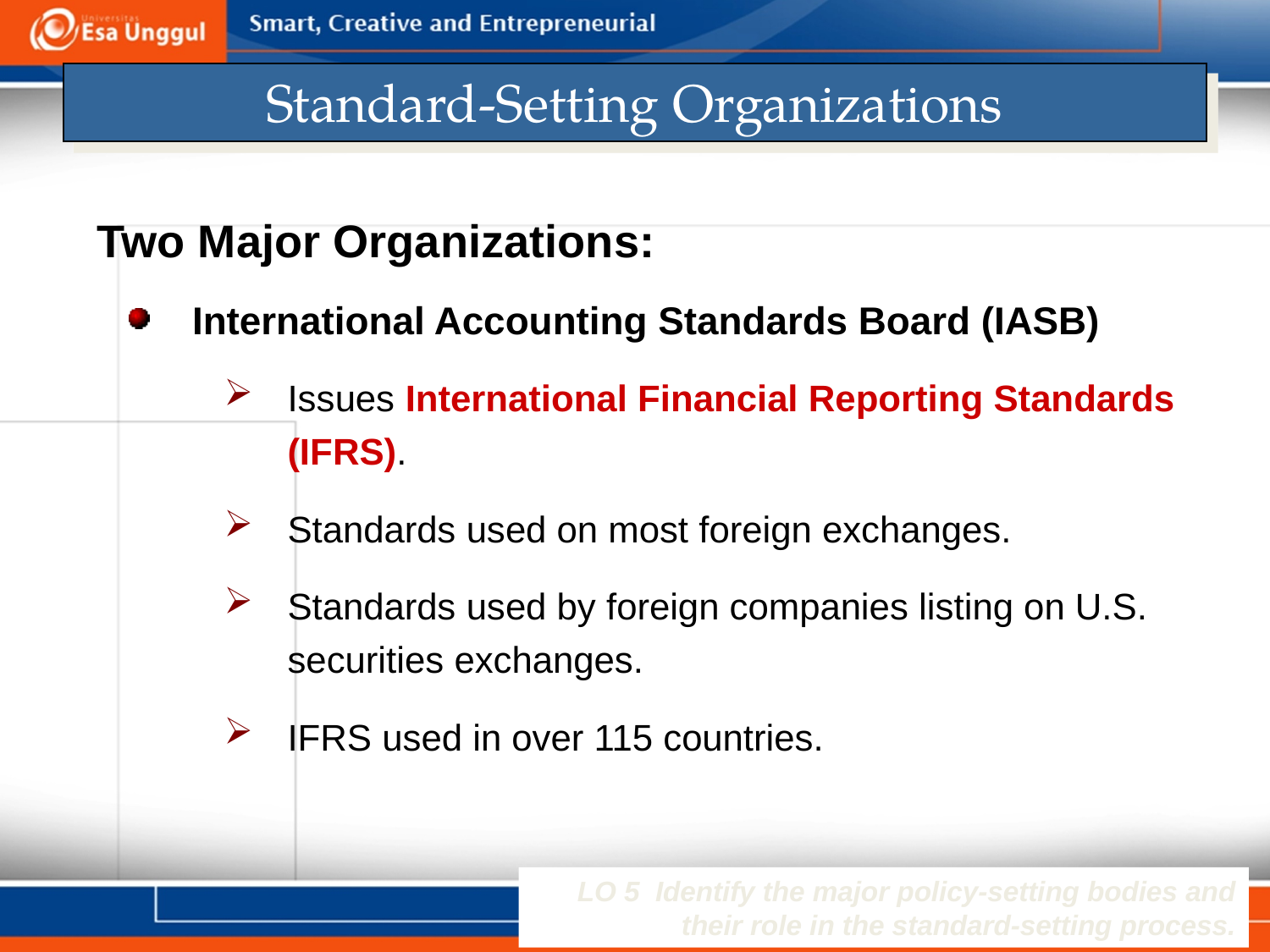

# Standard-Setting Organizations
Two Major Organizations:
International Accounting Standards Board (IASB)
Issues International Financial Reporting Standards (IFRS).
Standards used on most foreign exchanges.
Standards used by foreign companies listing on U.S. securities exchanges.
IFRS used in over 115 countries.
LO 5  Identify the major policy-setting bodies and their role in the standard-setting process.